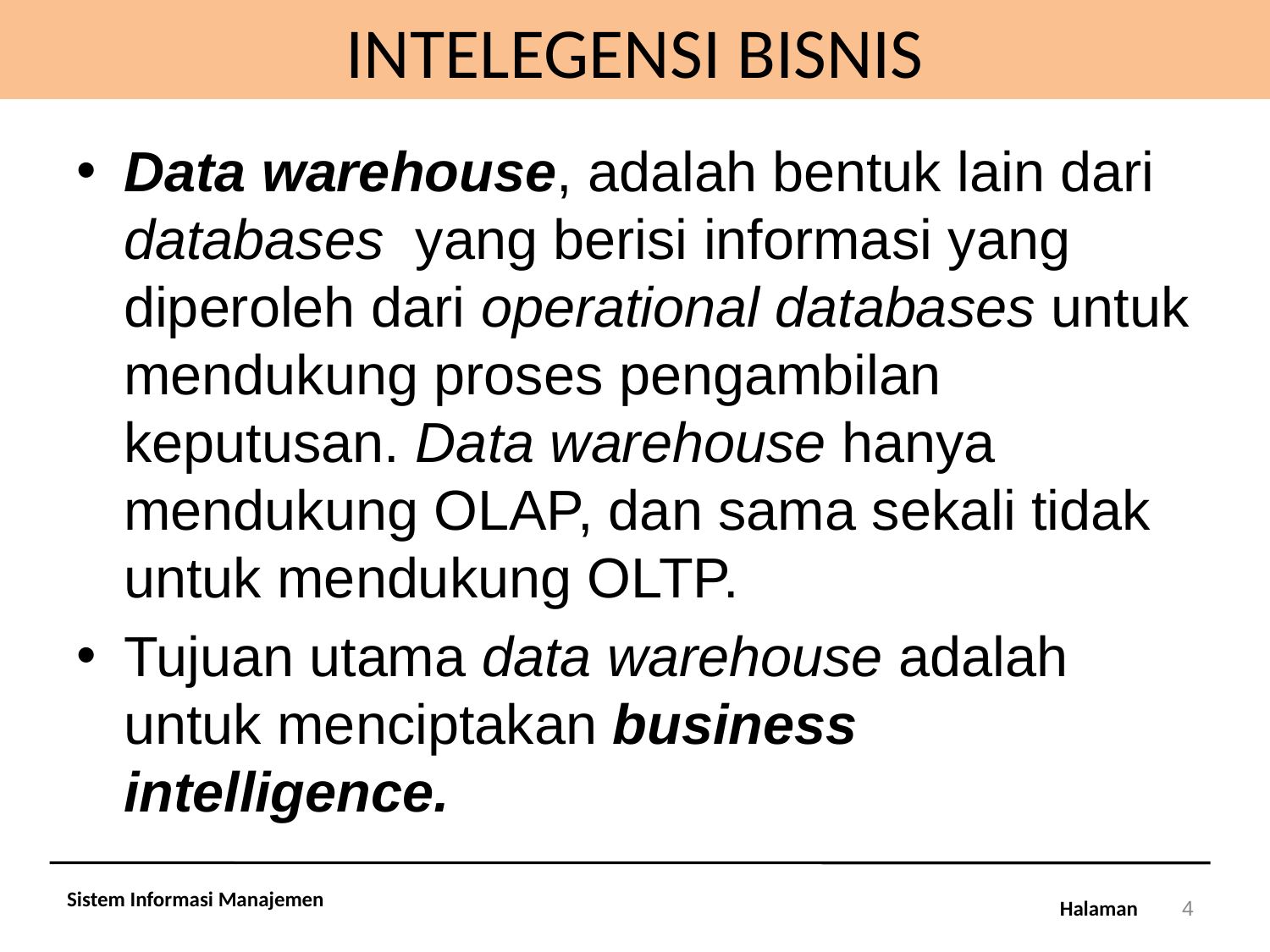

# INTELEGENSI BISNIS
Data warehouse, adalah bentuk lain dari databases  yang berisi informasi yang diperoleh dari operational databases untuk mendukung proses pengambilan keputusan. Data warehouse hanya mendukung OLAP, dan sama sekali tidak untuk mendukung OLTP.
Tujuan utama data warehouse adalah untuk menciptakan business intelligence.
Sistem Informasi Manajemen
4